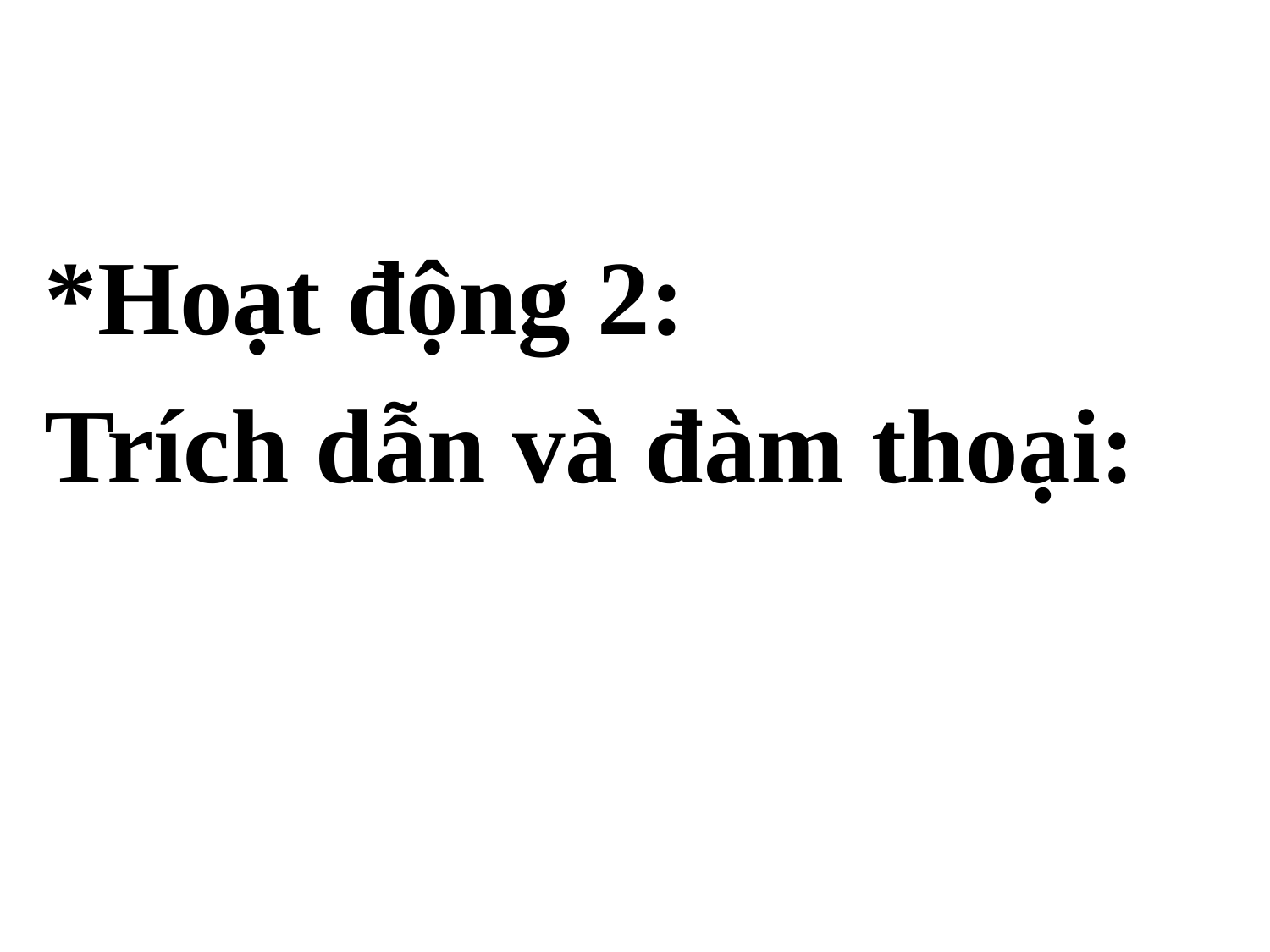

#
*Hoạt động 2:
Trích dẫn và đàm thoại: